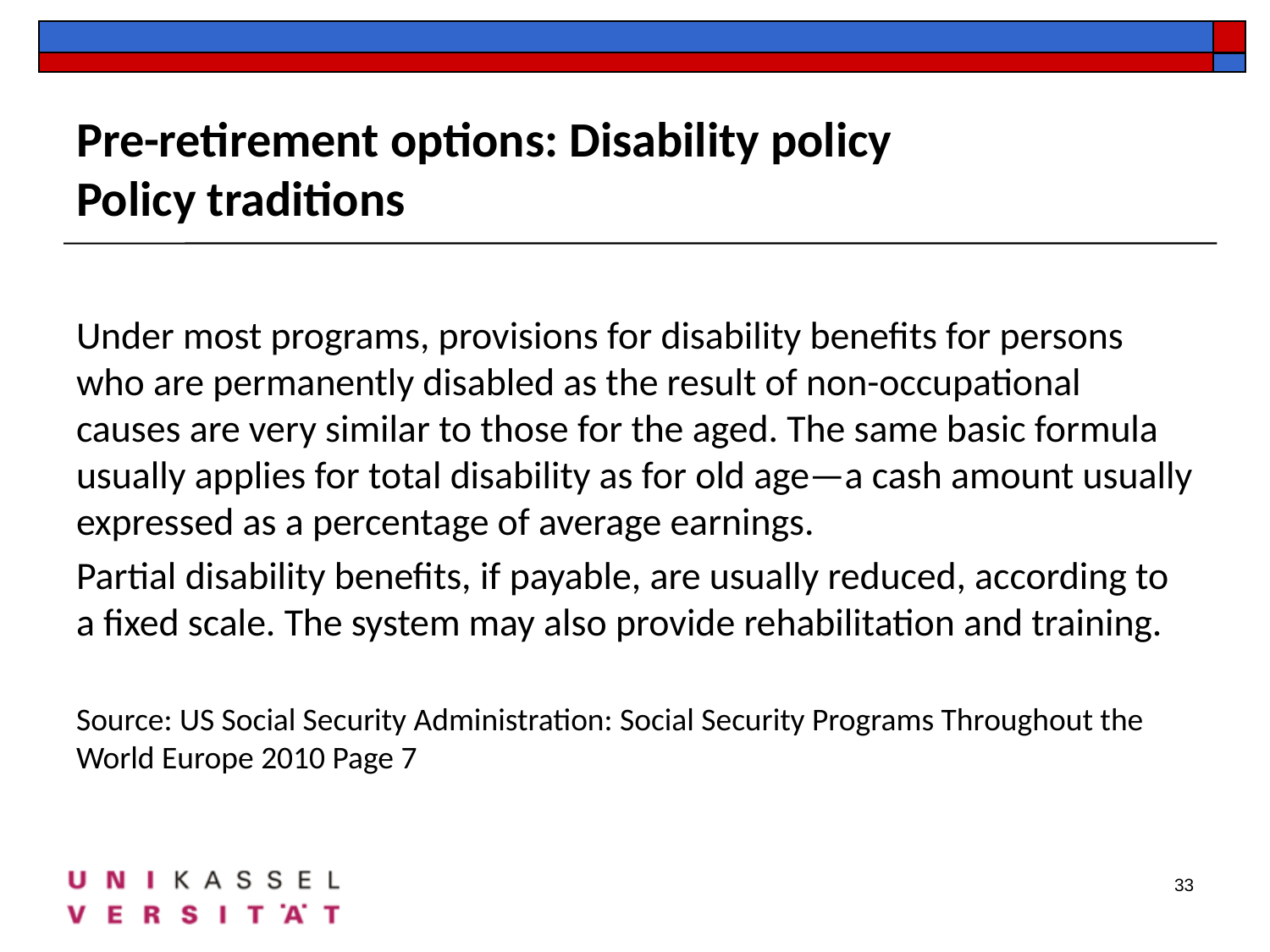

# Pre-retirement options: Disability policy Policy traditions

Under most programs, provisions for disability benefits for persons who are permanently disabled as the result of non-occupational causes are very similar to those for the aged. The same basic formula usually applies for total disability as for old age—a cash amount usually expressed as a percent­age of average earnings.
Partial disability benefits, if payable, are usually reduced, according to a fixed scale. The system may also provide rehabilitation and training.

Source: US Social Security Administration: Social Security Programs Throughout the World Europe 2010 Page 7

33